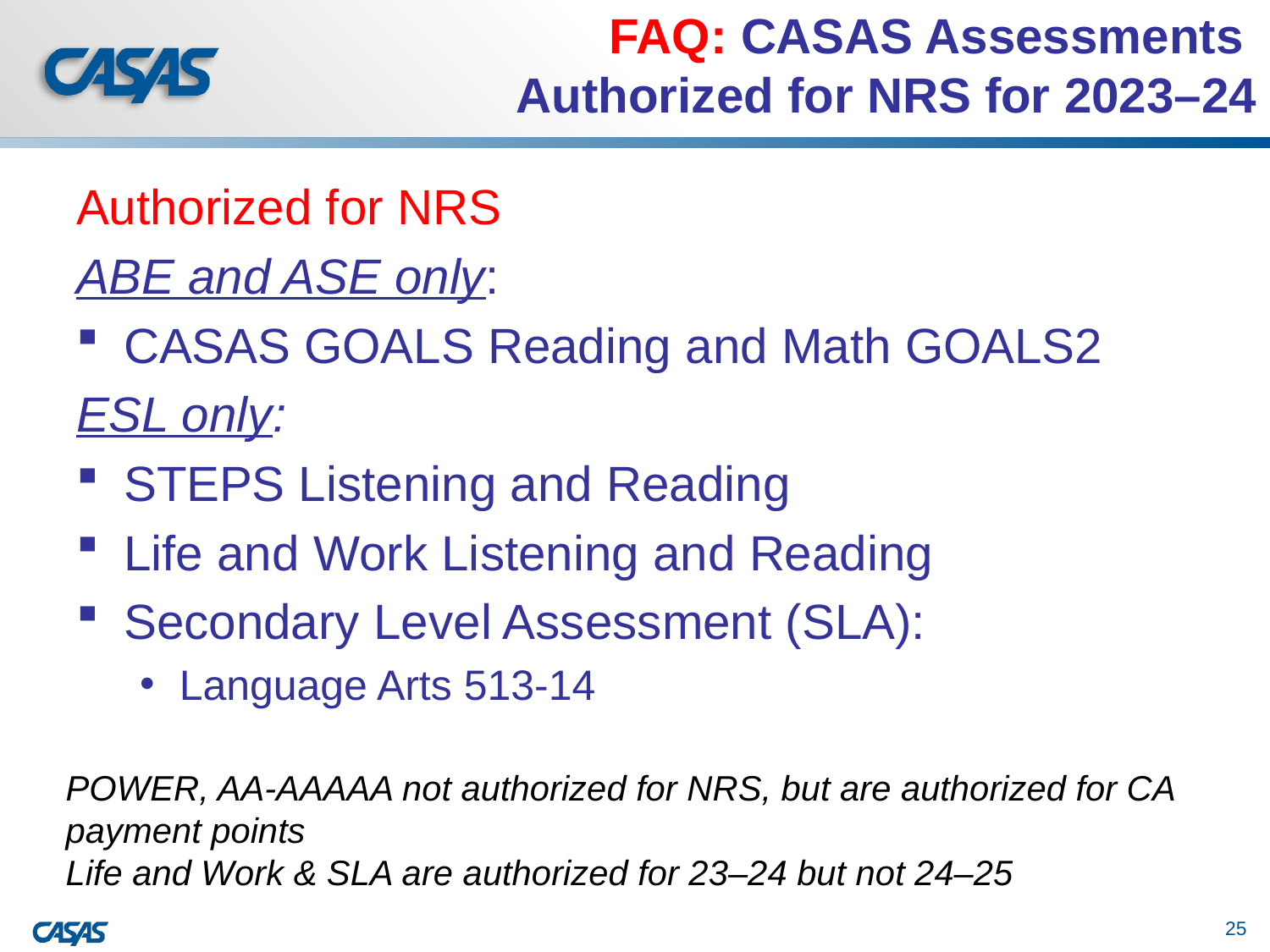

# FAQ: CASAS Assessments Authorized for NRS for 2023–24
Authorized for NRS
ABE and ASE only:
CASAS GOALS Reading and Math GOALS2
ESL only:
STEPS Listening and Reading
Life and Work Listening and Reading
Secondary Level Assessment (SLA):
Language Arts 513-14

POWER, AA-AAAAA not authorized for NRS, but are authorized for CA payment points
Life and Work & SLA are authorized for 23–24 but not 24–25
25